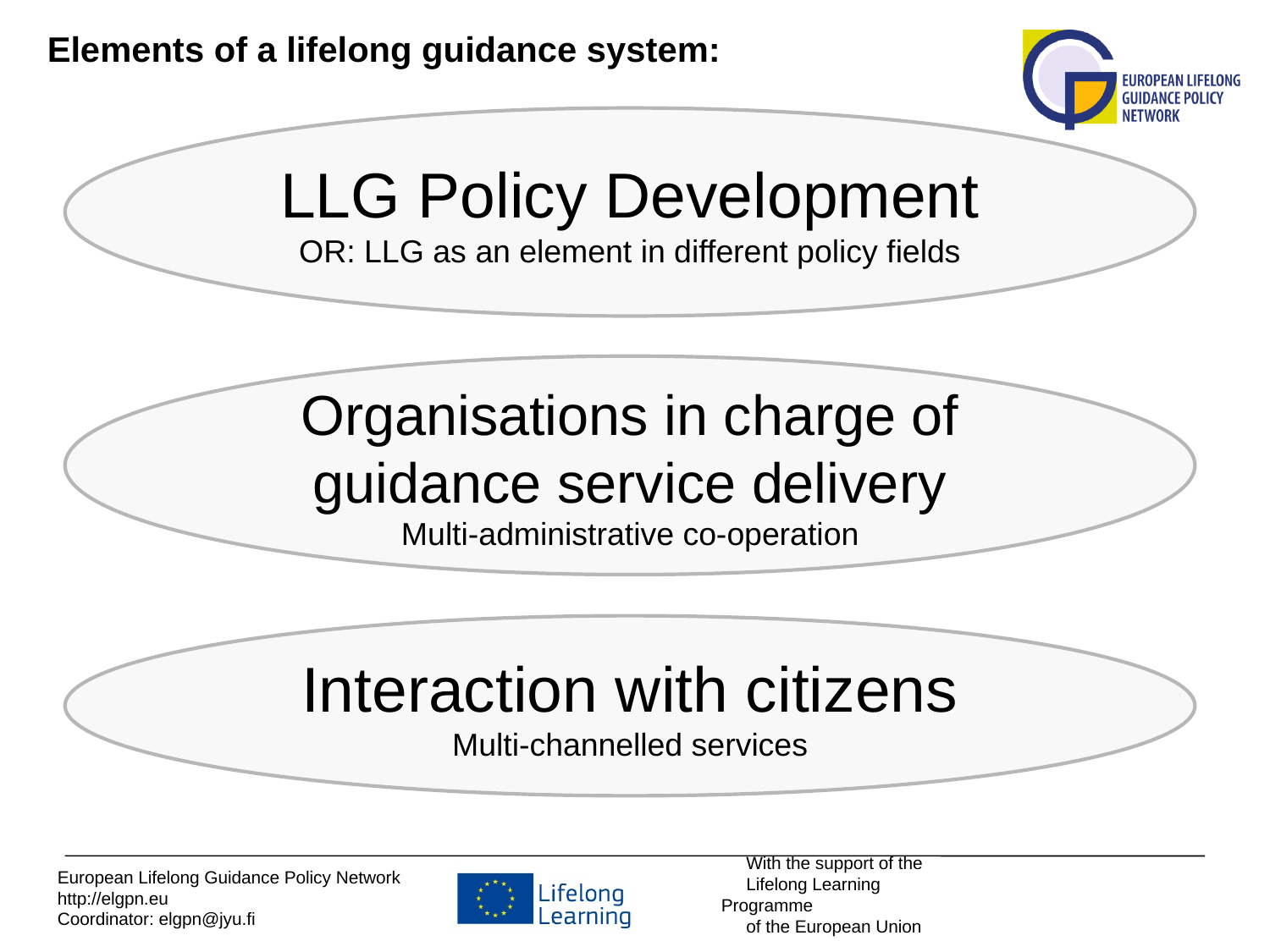

Elements of a lifelong guidance system:
LLG Policy Development
OR: LLG as an element in different policy fields
Organisations in charge of guidance service delivery
Multi-administrative co-operation
Interaction with citizens
Multi-channelled services